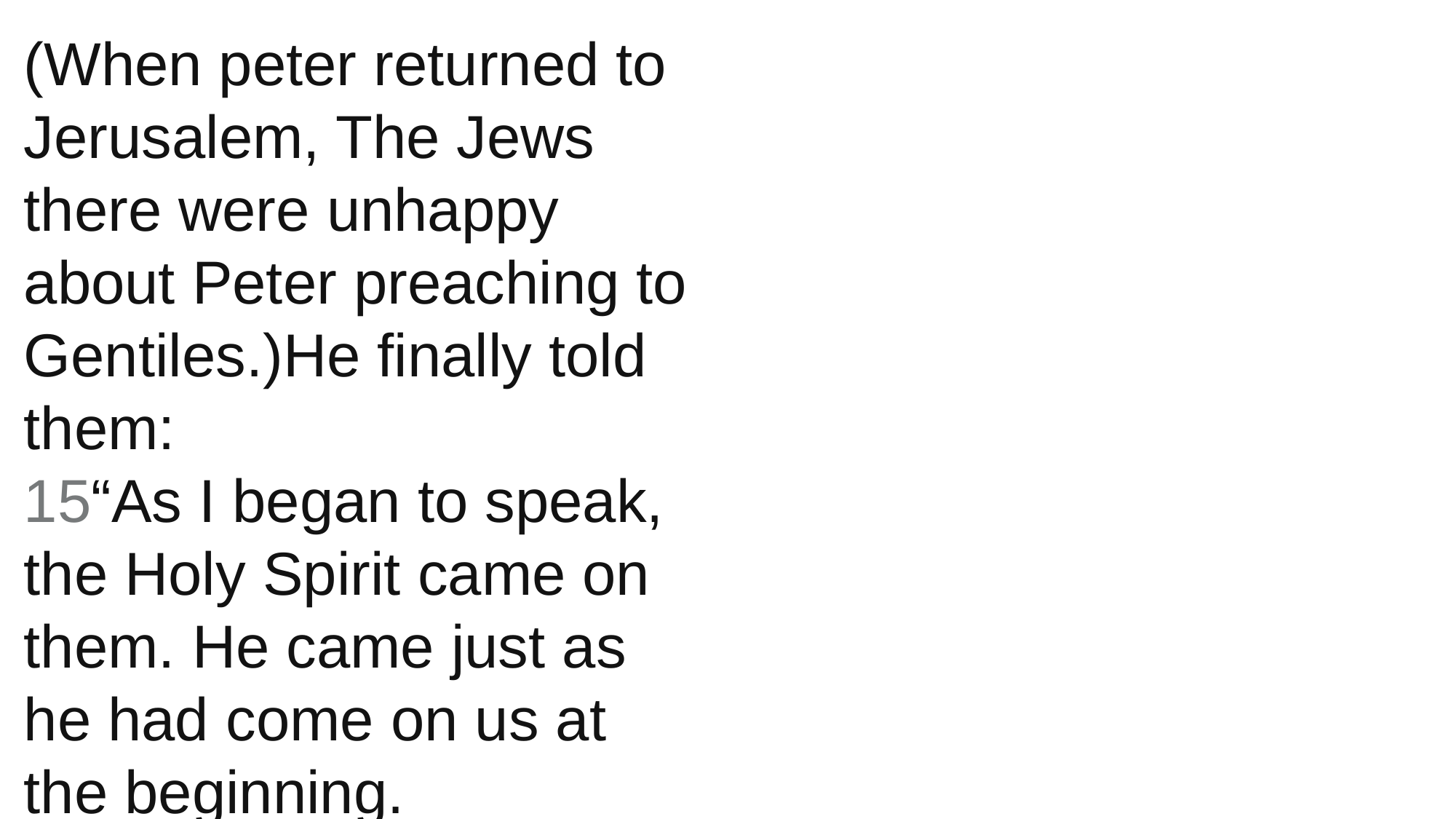

(When peter returned to Jerusalem, The Jews there were unhappy about Peter preaching to Gentiles.)He finally told them:
15“As I began to speak, the Holy Spirit came on them. He came just as he had come on us at the beginning.